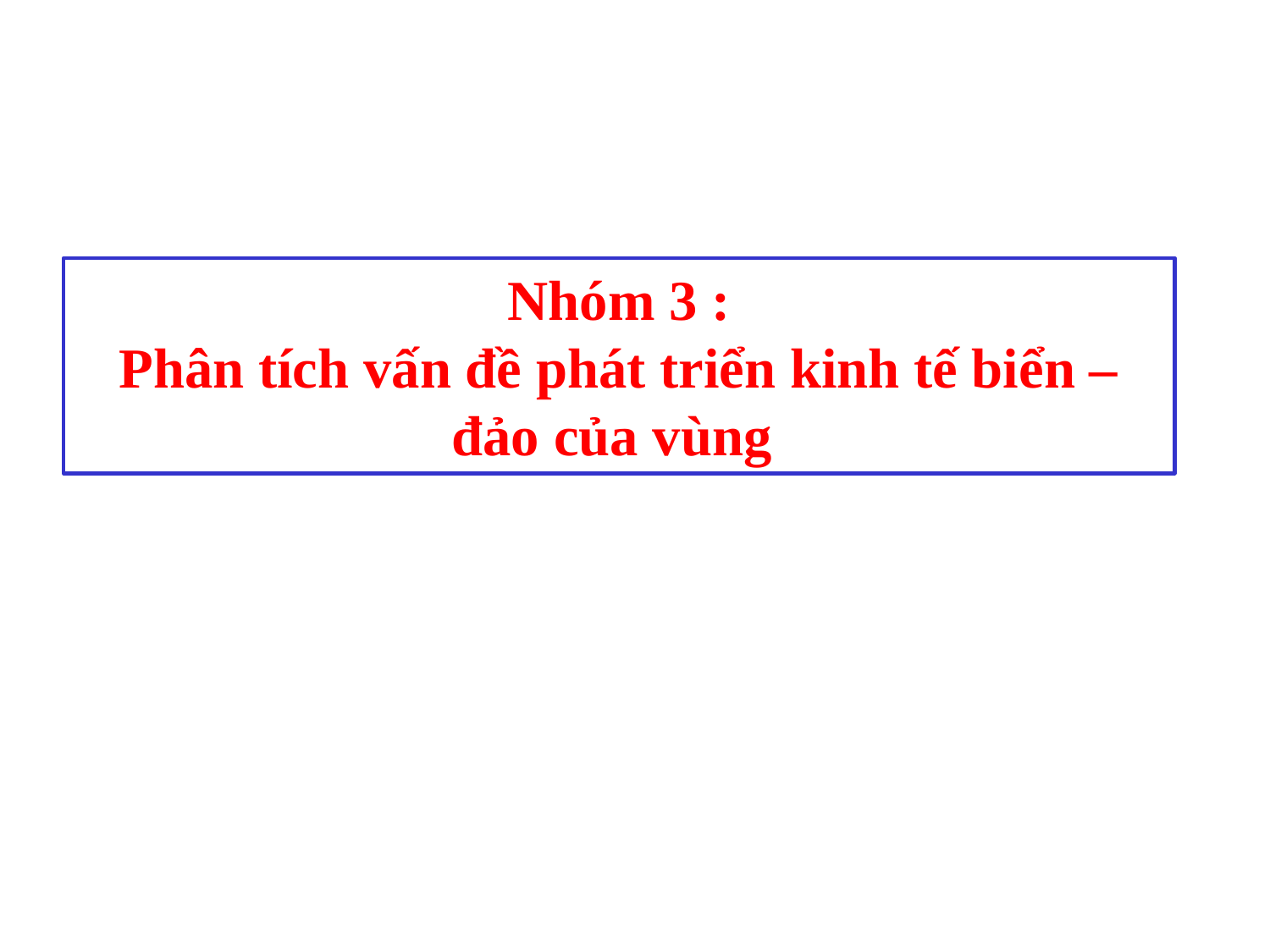

Nhóm 3 :
Phân tích vấn đề phát triển kinh tế biển – đảo của vùng